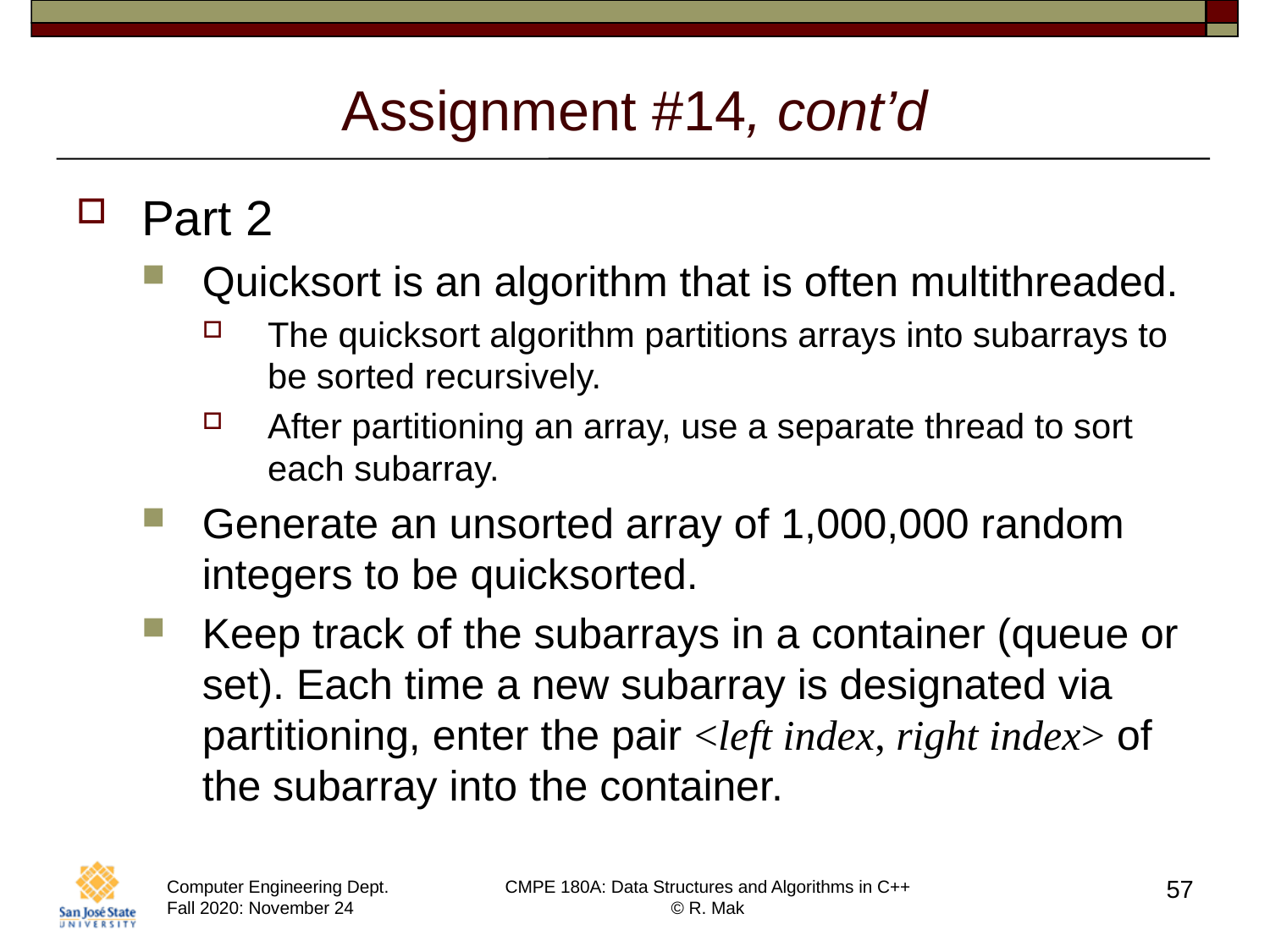

# Assignment #14, cont’d
Part 2
Quicksort is an algorithm that is often multithreaded.
The quicksort algorithm partitions arrays into subarrays to be sorted recursively.
After partitioning an array, use a separate thread to sort each subarray.
Generate an unsorted array of 1,000,000 random integers to be quicksorted.
Keep track of the subarrays in a container (queue or set). Each time a new subarray is designated via partitioning, enter the pair <left index, right index> of the subarray into the container.
57